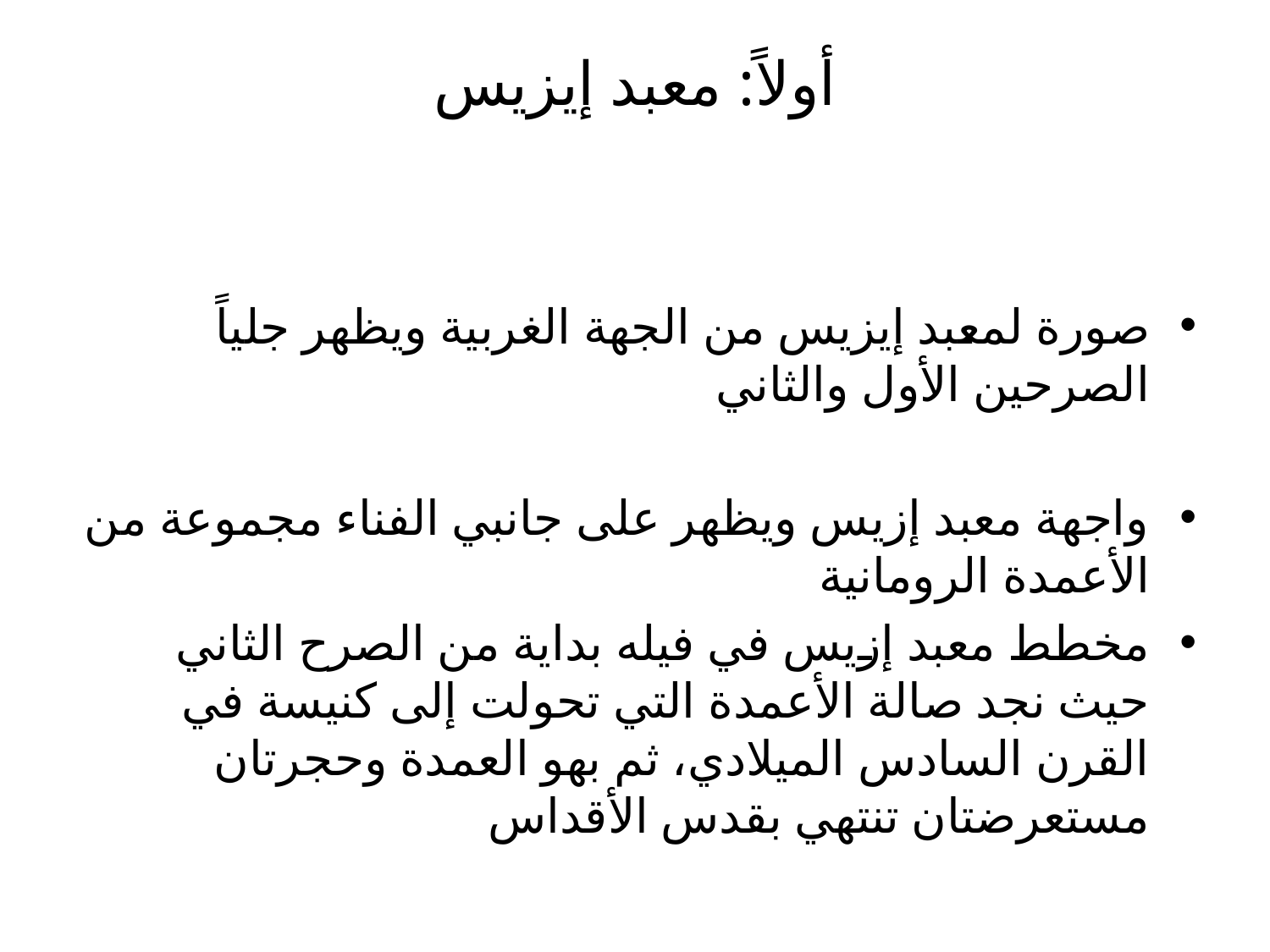

# أولاً: معبد إيزيس

صورة لمعبد إيزيس من الجهة الغربية ويظهر جلياً الصرحين الأول والثاني

واجهة معبد إزيس ويظهر على جانبي الفناء مجموعة من الأعمدة الرومانية
مخطط معبد إزيس في فيله بداية من الصرح الثاني حيث نجد صالة الأعمدة التي تحولت إلى كنيسة في القرن السادس الميلادي، ثم بهو العمدة وحجرتان مستعرضتان تنتهي بقدس الأقداس